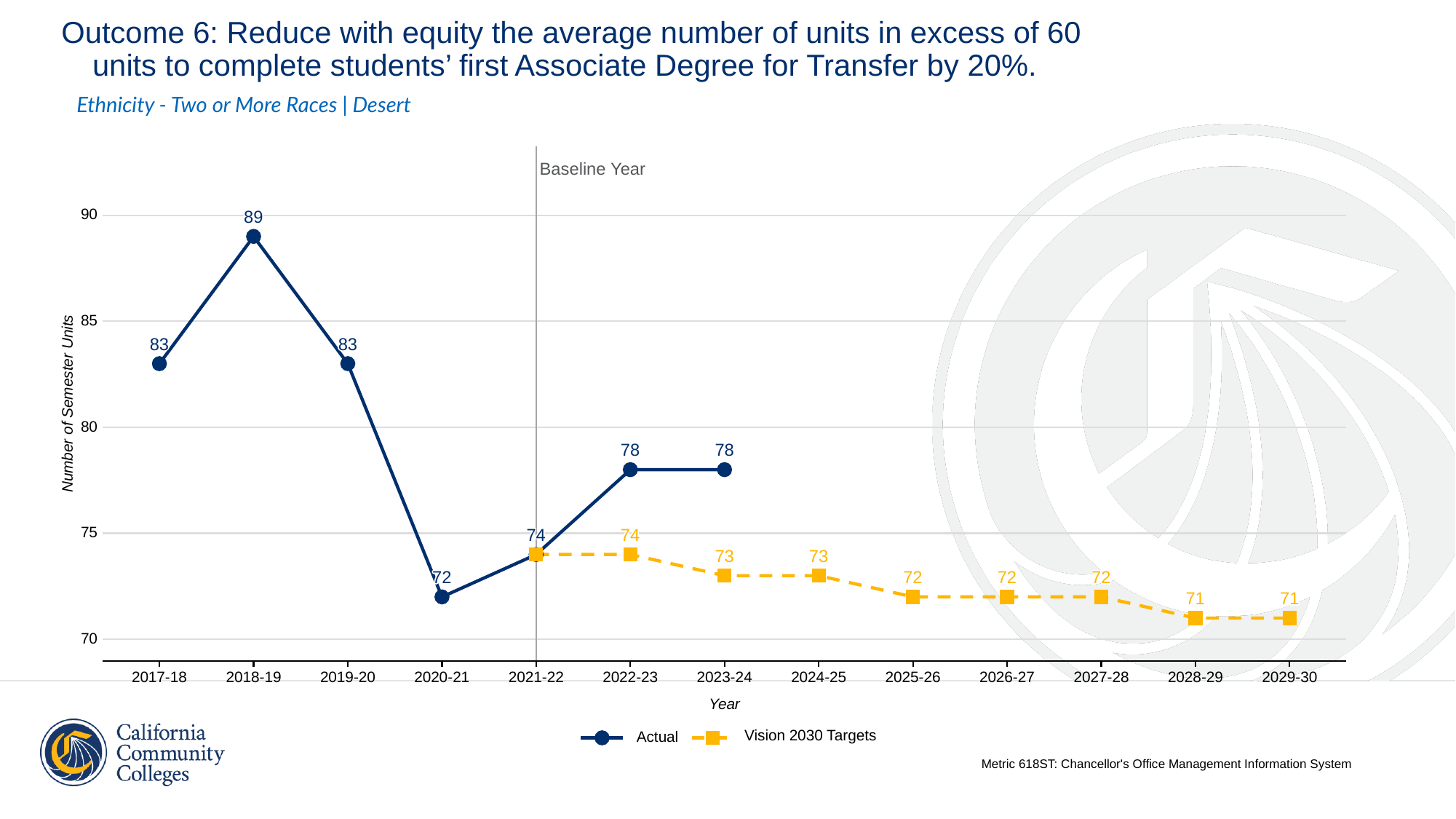

Outcome 6: Reduce with equity the average number of units in excess of 60
   units to complete students’ first Associate Degree for Transfer by 20%.
Ethnicity - Two or More Races | Desert

Baseline Year
90
89
89
89
89
89
89
89
89
89
89
89
89
89
89
89
89
89

85

83
83
83
83
83
83
83
83
83
83
83
83
83
83
83
83
83
83
83
83
83
83
83
83
83
83
83
83
83
83
83
83
83
83

Number of Semester Units
80

78
78
78
78
78
78
78
78
78
78
78
78
78
78
78
78
78
78
78
78
78
78
78
78
78
78
78
78
78
78
78
78
78
78

75
74
74
74
74
74
74
74
74
74
74
74
74
74
74
74
74
74
74
74
74
74
74
74
74
74
74
74
74
74
74
74
74
74
74

73
73
73
73
73
73
73
73
73
73
73
73
73
73
73
73
73
73
73
73
73
73
73
73
73
73
73
73
73
73
73
73
73
73

72
72
72
72
72
72
72
72
72
72
72
72
72
72
72
72
72
72
72
72
72
72
72
72
72
72
72
72
72
72
72
72
72
72
72
72
72
72
72
72
72
72
72
72
72
72
72
72
72
72
72
72
72
72
72
72
72
72
72
72
72
72
72
72
72
72
72
72

71
71
71
71
71
71
71
71
71
71
71
71
71
71
71
71
71
71
71
71
71
71
71
71
71
71
71
71
71
71
71
71
71
71

70

2017-18
2018-19
2019-20
2020-21
2021-22
2022-23
2023-24
2024-25
2025-26
2026-27
2027-28
2028-29
2029-30
Year
Vision 2030 Targets

Actual

Metric 618ST: Chancellor's Office Management Information System